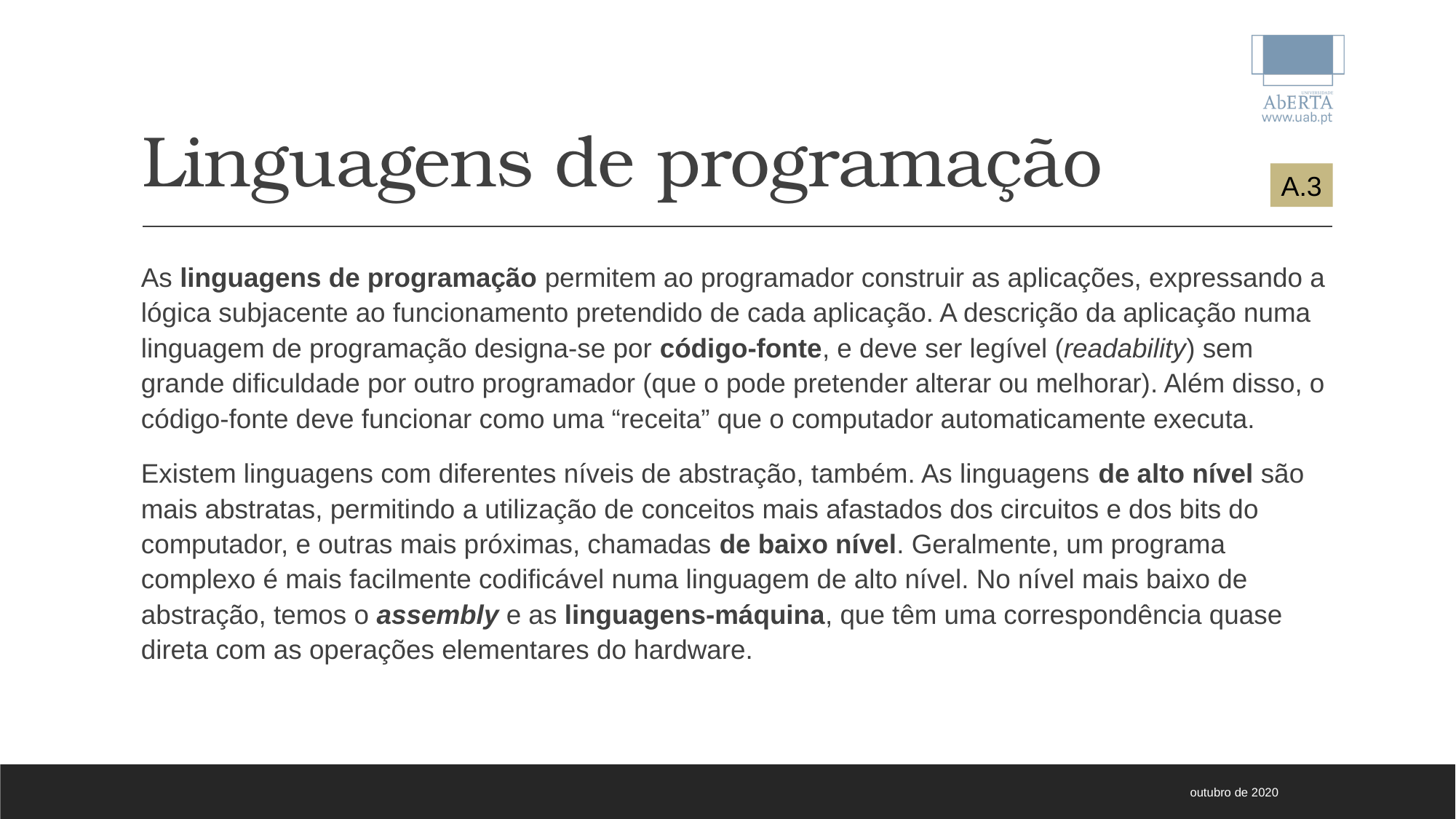

# Linguagens de programação
A.3
As linguagens de programação permitem ao programador construir as aplicações, expressando a lógica subjacente ao funcionamento pretendido de cada aplicação. A descrição da aplicação numa linguagem de programação designa-se por código-fonte, e deve ser legível (readability) sem grande dificuldade por outro programador (que o pode pretender alterar ou melhorar). Além disso, o código-fonte deve funcionar como uma “receita” que o computador automaticamente executa.
Existem linguagens com diferentes níveis de abstração, também. As linguagens de alto nível são mais abstratas, permitindo a utilização de conceitos mais afastados dos circuitos e dos bits do computador, e outras mais próximas, chamadas de baixo nível. Geralmente, um programa complexo é mais facilmente codificável numa linguagem de alto nível. No nível mais baixo de abstração, temos o assembly e as linguagens-máquina, que têm uma correspondência quase direta com as operações elementares do hardware.
outubro de 2020